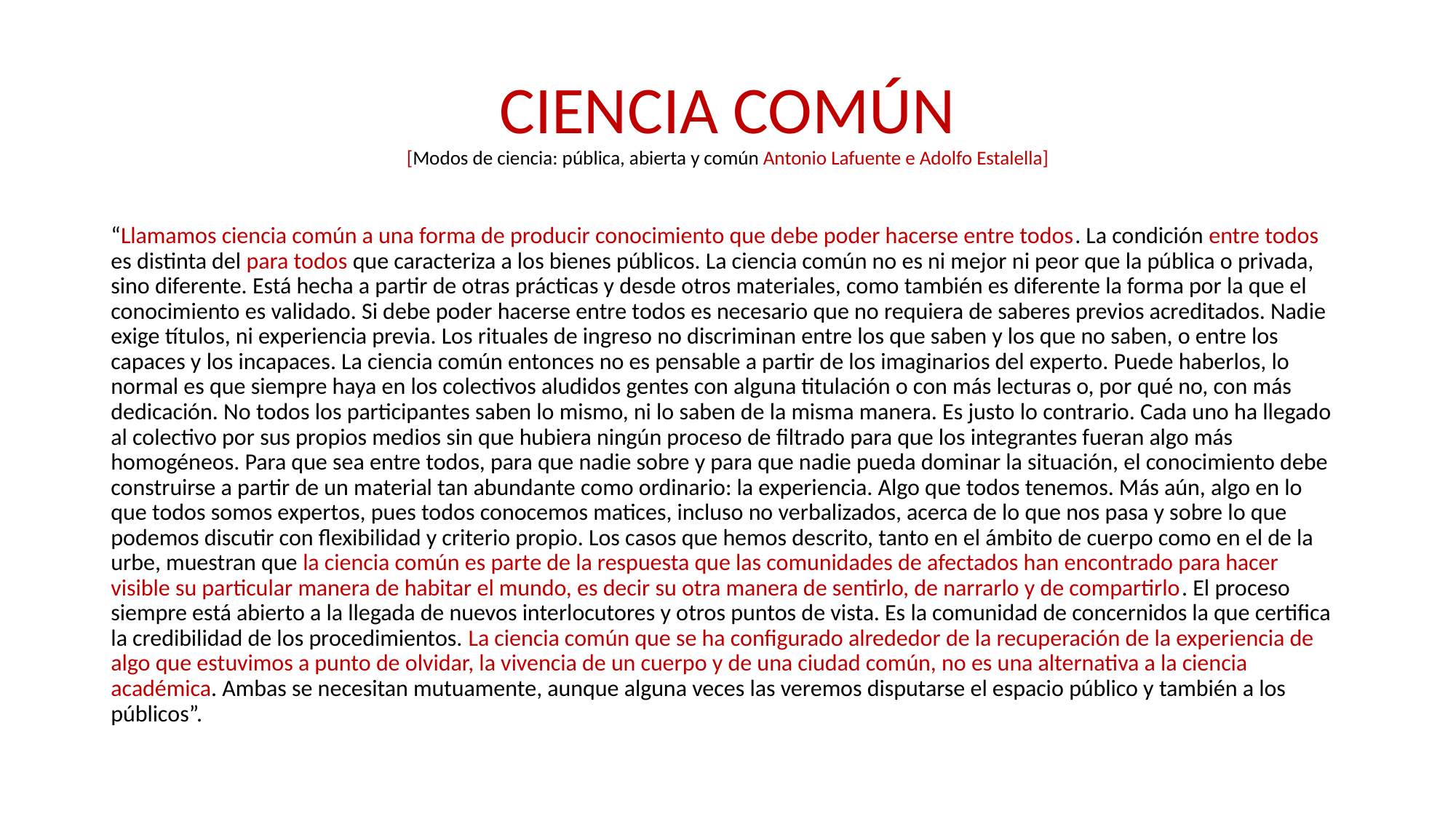

# CIENCIA COMÚN [Modos de ciencia: pública, abierta y común Antonio Lafuente e Adolfo Estalella]
“Llamamos ciencia común a una forma de producir conocimiento que debe poder hacerse entre todos. La condición entre todos es distinta del para todos que caracteriza a los bienes públicos. La ciencia común no es ni mejor ni peor que la pública o privada, sino diferente. Está hecha a partir de otras prácticas y desde otros materiales, como también es diferente la forma por la que el conocimiento es validado. Si debe poder hacerse entre todos es necesario que no requiera de saberes previos acreditados. Nadie exige títulos, ni experiencia previa. Los rituales de ingreso no discriminan entre los que saben y los que no saben, o entre los capaces y los incapaces. La ciencia común entonces no es pensable a partir de los imaginarios del experto. Puede haberlos, lo normal es que siempre haya en los colectivos aludidos gentes con alguna titulación o con más lecturas o, por qué no, con más dedicación. No todos los participantes saben lo mismo, ni lo saben de la misma manera. Es justo lo contrario. Cada uno ha llegado al colectivo por sus propios medios sin que hubiera ningún proceso de filtrado para que los integrantes fueran algo más homogéneos. Para que sea entre todos, para que nadie sobre y para que nadie pueda dominar la situación, el conocimiento debe construirse a partir de un material tan abundante como ordinario: la experiencia. Algo que todos tenemos. Más aún, algo en lo que todos somos expertos, pues todos conocemos matices, incluso no verbalizados, acerca de lo que nos pasa y sobre lo que podemos discutir con flexibilidad y criterio propio. Los casos que hemos descrito, tanto en el ámbito de cuerpo como en el de la urbe, muestran que la ciencia común es parte de la respuesta que las comunidades de afectados han encontrado para hacer visible su particular manera de habitar el mundo, es decir su otra manera de sentirlo, de narrarlo y de compartirlo. El proceso siempre está abierto a la llegada de nuevos interlocutores y otros puntos de vista. Es la comunidad de concernidos la que certifica la credibilidad de los procedimientos. La ciencia común que se ha configurado alrededor de la recuperación de la experiencia de algo que estuvimos a punto de olvidar, la vivencia de un cuerpo y de una ciudad común, no es una alternativa a la ciencia académica. Ambas se necesitan mutuamente, aunque alguna veces las veremos disputarse el espacio público y también a los públicos”.